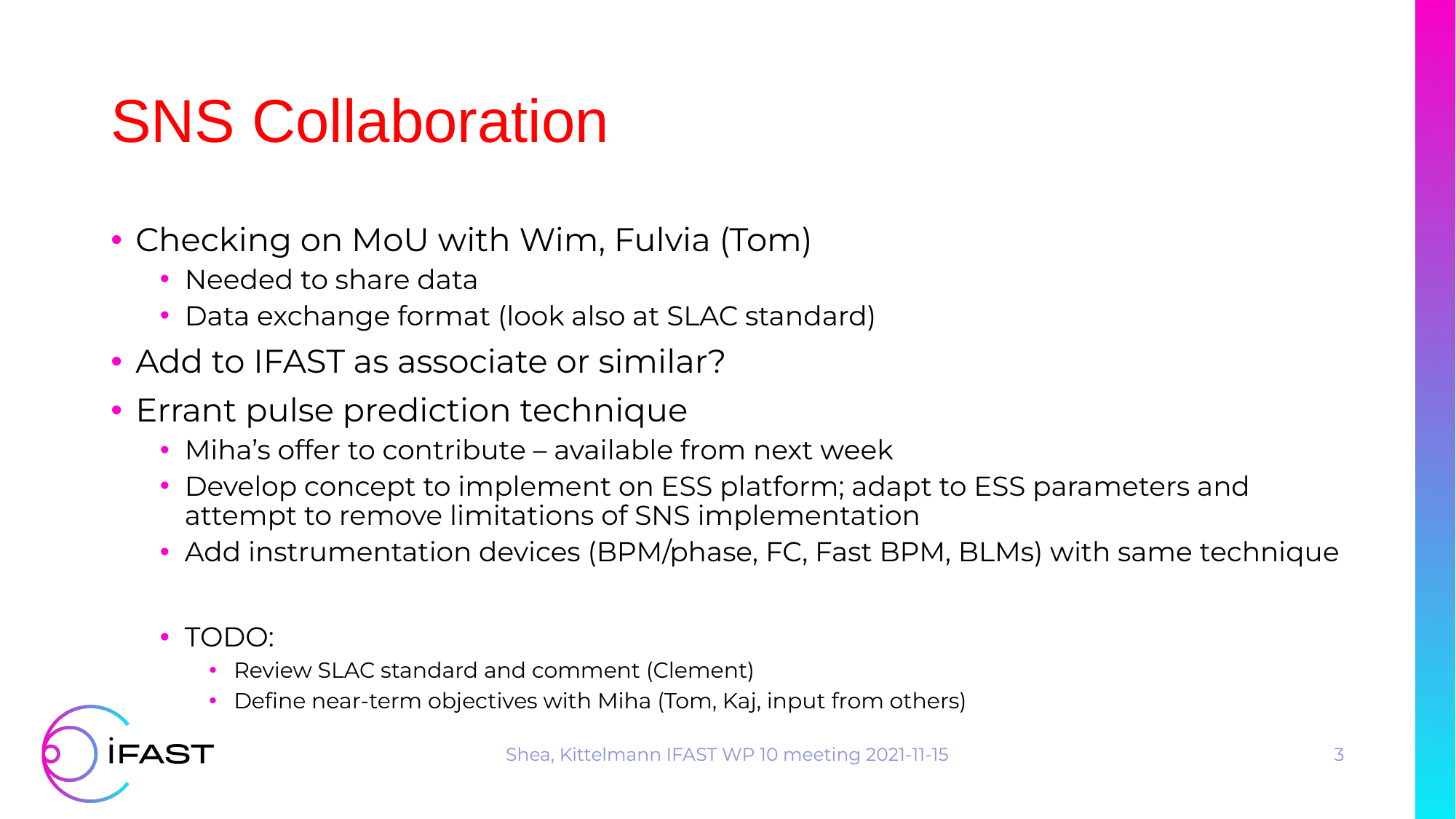

# SNS Collaboration
Checking on MoU with Wim, Fulvia (Tom)
Needed to share data
Data exchange format (look also at SLAC standard)
Add to IFAST as associate or similar?
Errant pulse prediction technique
Miha’s offer to contribute – available from next week
Develop concept to implement on ESS platform; adapt to ESS parameters and attempt to remove limitations of SNS implementation
Add instrumentation devices (BPM/phase, FC, Fast BPM, BLMs) with same technique

TODO:
Review SLAC standard and comment (Clement)
Define near-term objectives with Miha (Tom, Kaj, input from others)

Shea, Kittelmann IFAST WP 10 meeting 2021-11-15
3